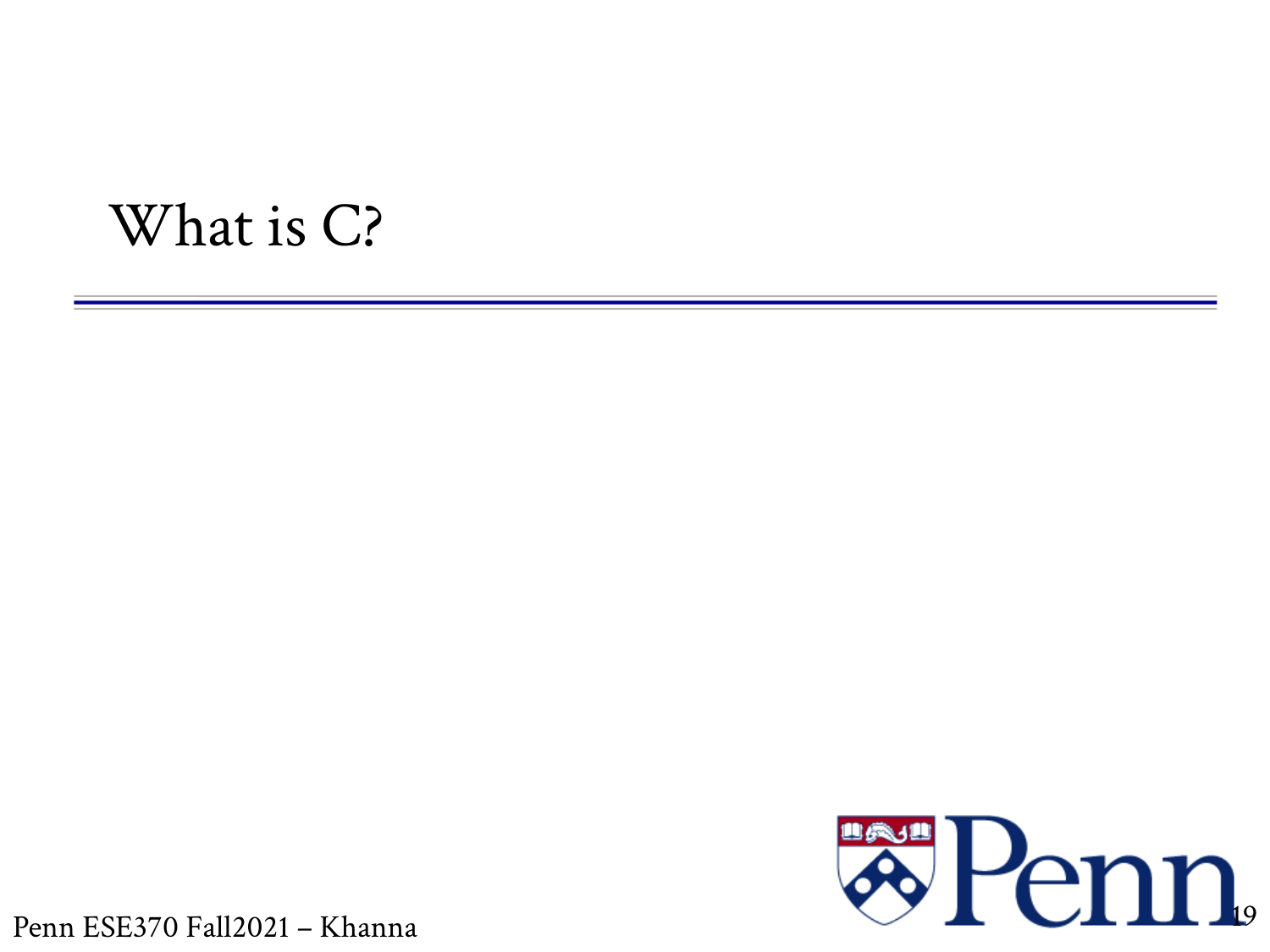

# What is C?

19
Penn ESE370 Fall2021 – Khanna